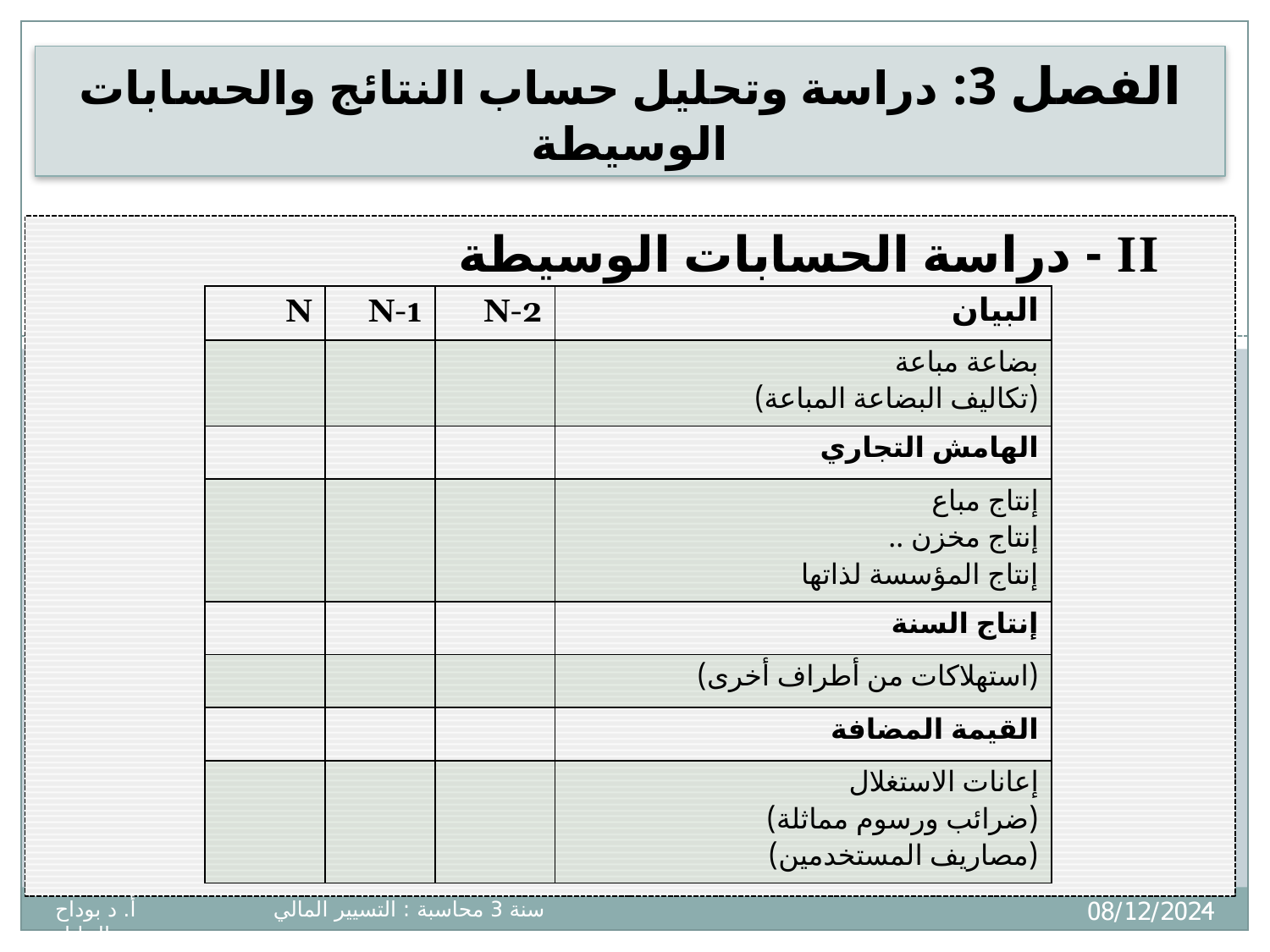

# الفصل 3: دراسة وتحليل حساب النتائج والحسابات الوسيطة
II - دراسة الحسابات الوسيطة

| N | N-1 | N-2 | البيان |
| --- | --- | --- | --- |
|  |  |  | بضاعة مباعة (تكاليف البضاعة المباعة) |
|  |  |  | الهامش التجاري |
|  |  |  | إنتاج مباع إنتاج مخزن .. إنتاج المؤسسة لذاتها |
|  |  |  | إنتاج السنة |
|  |  |  | (استهلاكات من أطراف أخرى) |
|  |  |  | القيمة المضافة |
|  |  |  | إعانات الاستغلال (ضرائب ورسوم مماثلة) (مصاريف المستخدمين) |
9
08/12/2024
سنة 3 محاسبة : التسيير المالي                     أ. د بوداح عبدالجليل